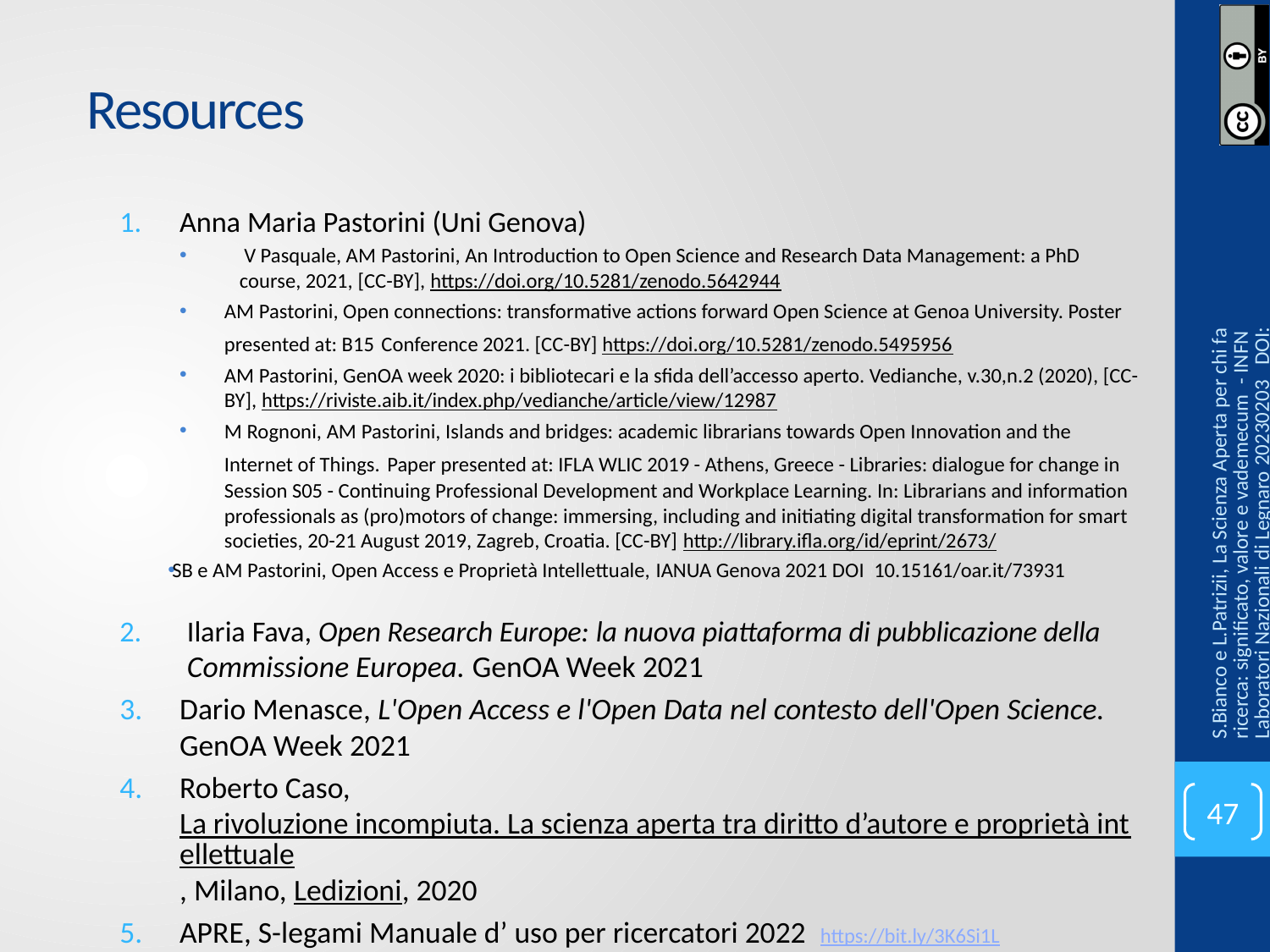

# Resources
Anna Maria Pastorini (Uni Genova)
 V Pasquale, AM Pastorini, An Introduction to Open Science and Research Data Management: a PhD course, 2021, [CC-BY], https://doi.org/10.5281/zenodo.5642944
AM Pastorini, Open connections: transformative actions forward Open Science at Genoa University. Poster presented at: B15 Conference 2021. [CC-BY] https://doi.org/10.5281/zenodo.5495956
AM Pastorini, GenOA week 2020: i bibliotecari e la sfida dell’accesso aperto. Vedianche, v.30,n.2 (2020), [CC-BY], https://riviste.aib.it/index.php/vedianche/article/view/12987
M Rognoni, AM Pastorini, Islands and bridges: academic librarians towards Open Innovation and the Internet of Things. Paper presented at: IFLA WLIC 2019 - Athens, Greece - Libraries: dialogue for change in Session S05 - Continuing Professional Development and Workplace Learning. In: Librarians and information professionals as (pro)motors of change: immersing, including and initiating digital transformation for smart societies, 20-21 August 2019, Zagreb, Croatia. [CC-BY] http://library.ifla.org/id/eprint/2673/
SB e AM Pastorini, Open Access e Proprietà Intellettuale, IANUA Genova 2021 DOI  10.15161/oar.it/73931
Ilaria Fava, Open Research Europe: la nuova piattaforma di pubblicazione della Commissione Europea. GenOA Week 2021
Dario Menasce, L'Open Access e l'Open Data nel contesto dell'Open Science.  GenOA Week 2021
Roberto Caso,  La rivoluzione incompiuta. La scienza aperta tra diritto d’autore e proprietà intellettuale, Milano, Ledizioni, 2020
APRE, S-legami Manuale d’ uso per ricercatori 2022  https://bit.ly/3K6Si1L
S.Bianco e L.Patrizii, La Scienza Aperta per chi fa ricerca: significato, valore e vademecum  - INFN Laboratori Nazionali di Legnaro 20230203   DOI:   10.15161/oar.it/xxxxxxx
47